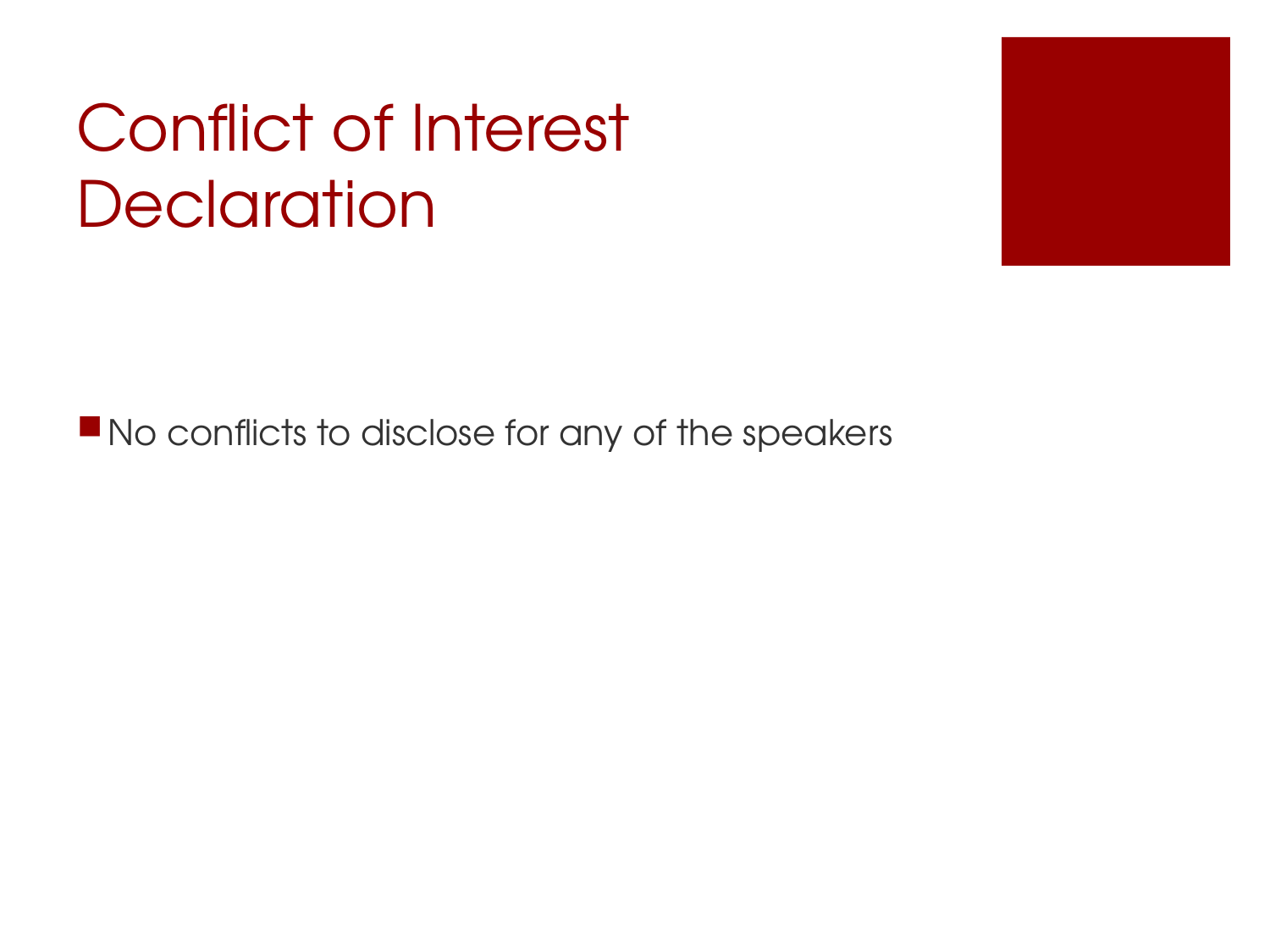

# Conflict of Interest Declaration

No conflicts to disclose for any of the speakers